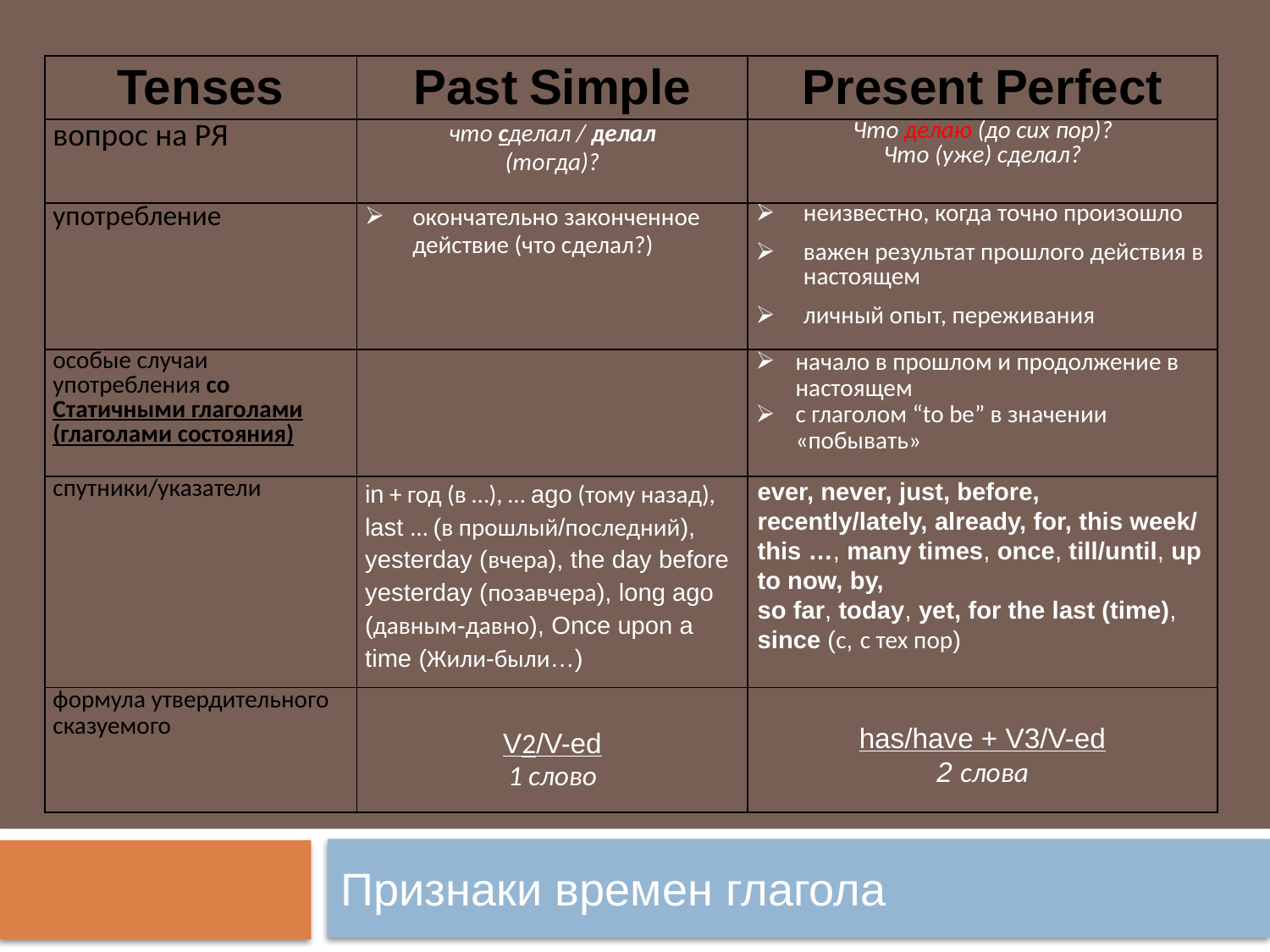

| Tenses | Past Simple | Present Perfect |
| --- | --- | --- |
| вопрос на РЯ | что сделал / делал (тогда)? | Что делаю (до сих пор)? Что (уже) сделал? |
| употребление | окончательно законченное действие (что сделал?) | неизвестно, когда точно произошло важен результат прошлого действия в настоящем личный опыт, переживания |
| особые случаи употребления со Статичными глаголами (глаголами состояния) |  | начало в прошлом и продолжение в настоящем с глаголом “to be” в значении «побывать» |
| спутники/указатели | in + год (в …), … ago (тому назад), last … (в прошлый/последний), yesterday (вчера), the day before yesterday (позавчера), long ago (давным-давно), Once upon a time (Жили-были…) | ever, never, just, before, recently/lately, already, for, this week/ this …, many times, once, till/until, up to now, by, so far, today, yet, for the last (time), since (с, с тех пор) |
| формула утвердительного сказуемого | V2/V-ed 1 слово | has/have + V3/V-ed 2 слова |
Признаки времен глагола